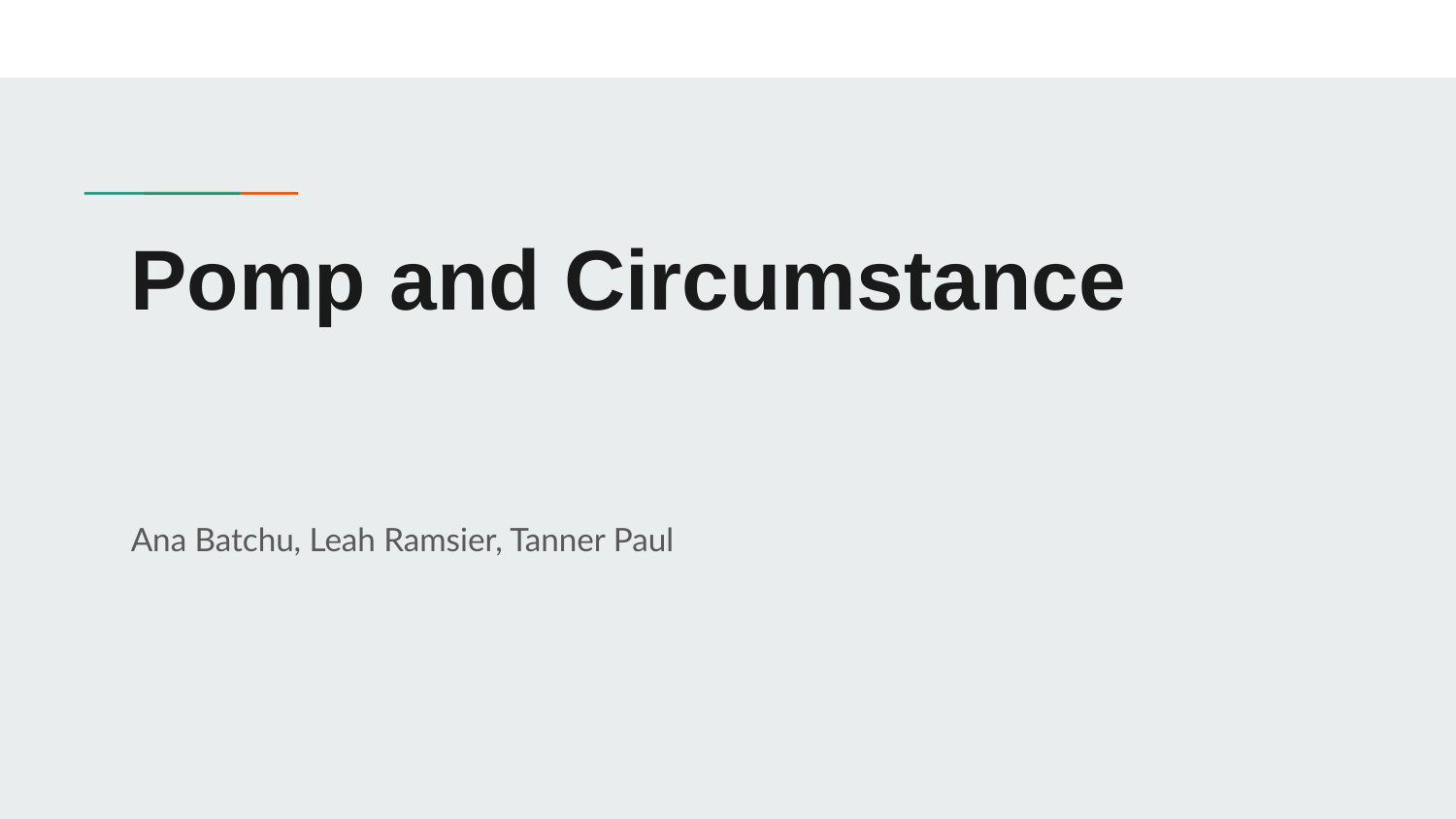

# Pomp and Circumstance
Ana Batchu, Leah Ramsier, Tanner Paul